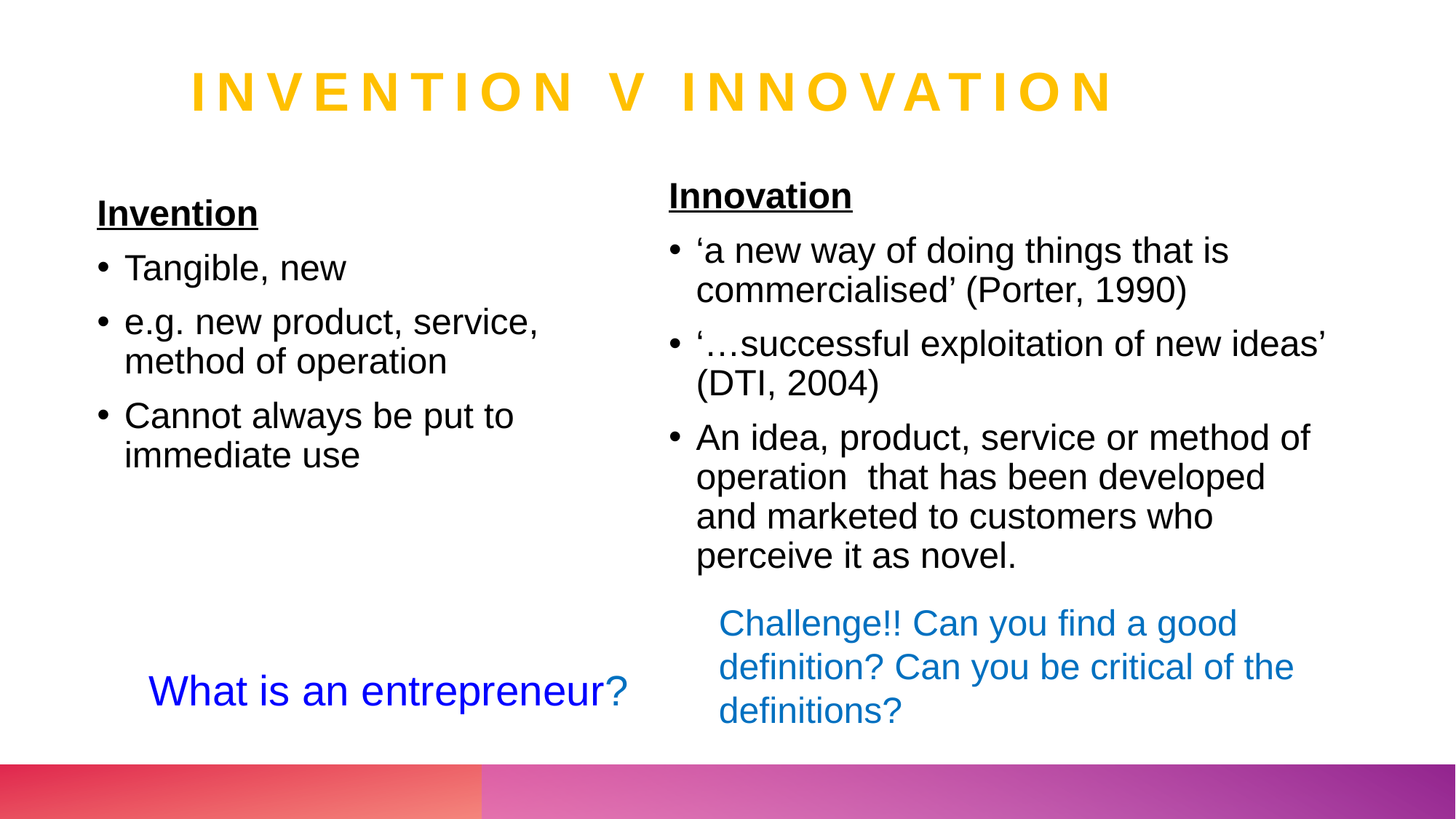

# Invention V Innovation
Innovation
‘a new way of doing things that is commercialised’ (Porter, 1990)
‘…successful exploitation of new ideas’ (DTI, 2004)
An idea, product, service or method of operation  that has been developed and marketed to customers who perceive it as novel.

Invention
Tangible, new
e.g. new product, service, method of operation
Cannot always be put to immediate use

Challenge!! Can you find a good definition? Can you be critical of the definitions?
What is an entrepreneur?